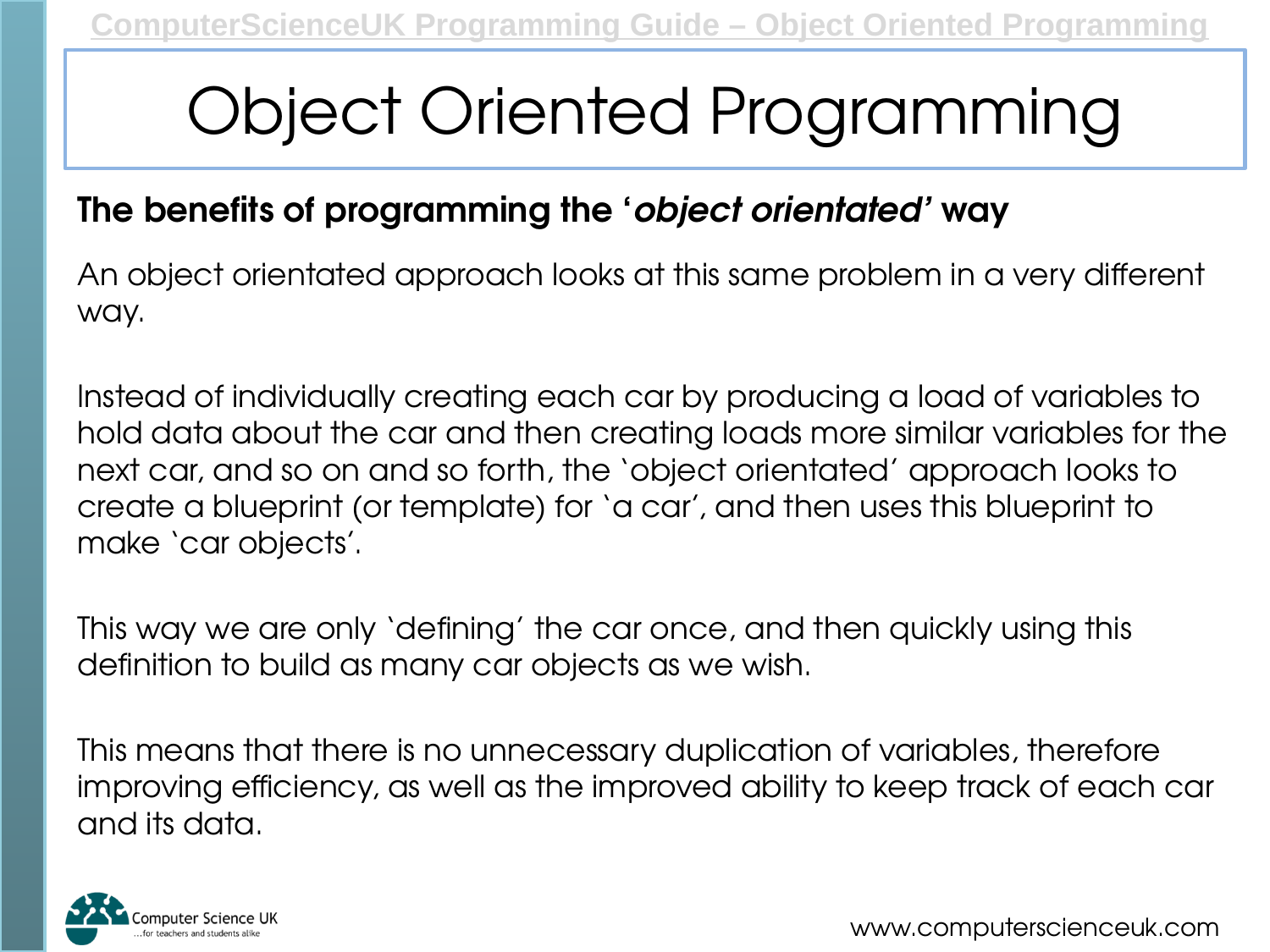

# Object Oriented Programming
The benefits of programming the ‘object orientated’ way

An object orientated approach looks at this same problem in a very different way.

Instead of individually creating each car by producing a load of variables to hold data about the car and then creating loads more similar variables for the next car, and so on and so forth, the ‘object orientated’ approach looks to create a blueprint (or template) for ‘a car’, and then uses this blueprint to make ‘car objects’.

This way we are only ‘defining’ the car once, and then quickly using this definition to build as many car objects as we wish.

This means that there is no unnecessary duplication of variables, therefore improving efficiency, as well as the improved ability to keep track of each car and its data.